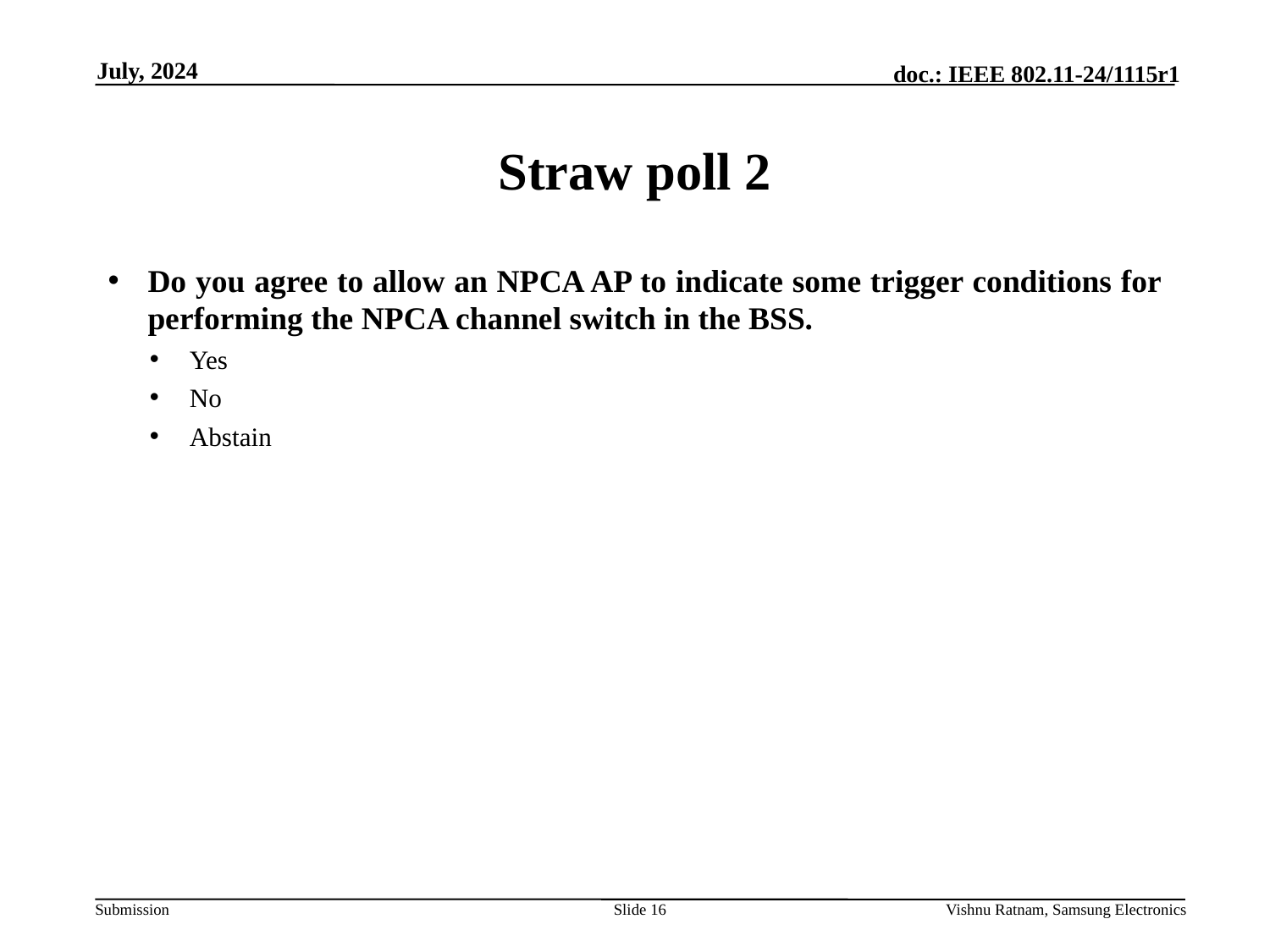

July, 2024
# Straw poll 2
Do you agree to allow an NPCA AP to indicate some trigger conditions for performing the NPCA channel switch in the BSS.
Yes
No
Abstain
Slide 16
Vishnu Ratnam, Samsung Electronics